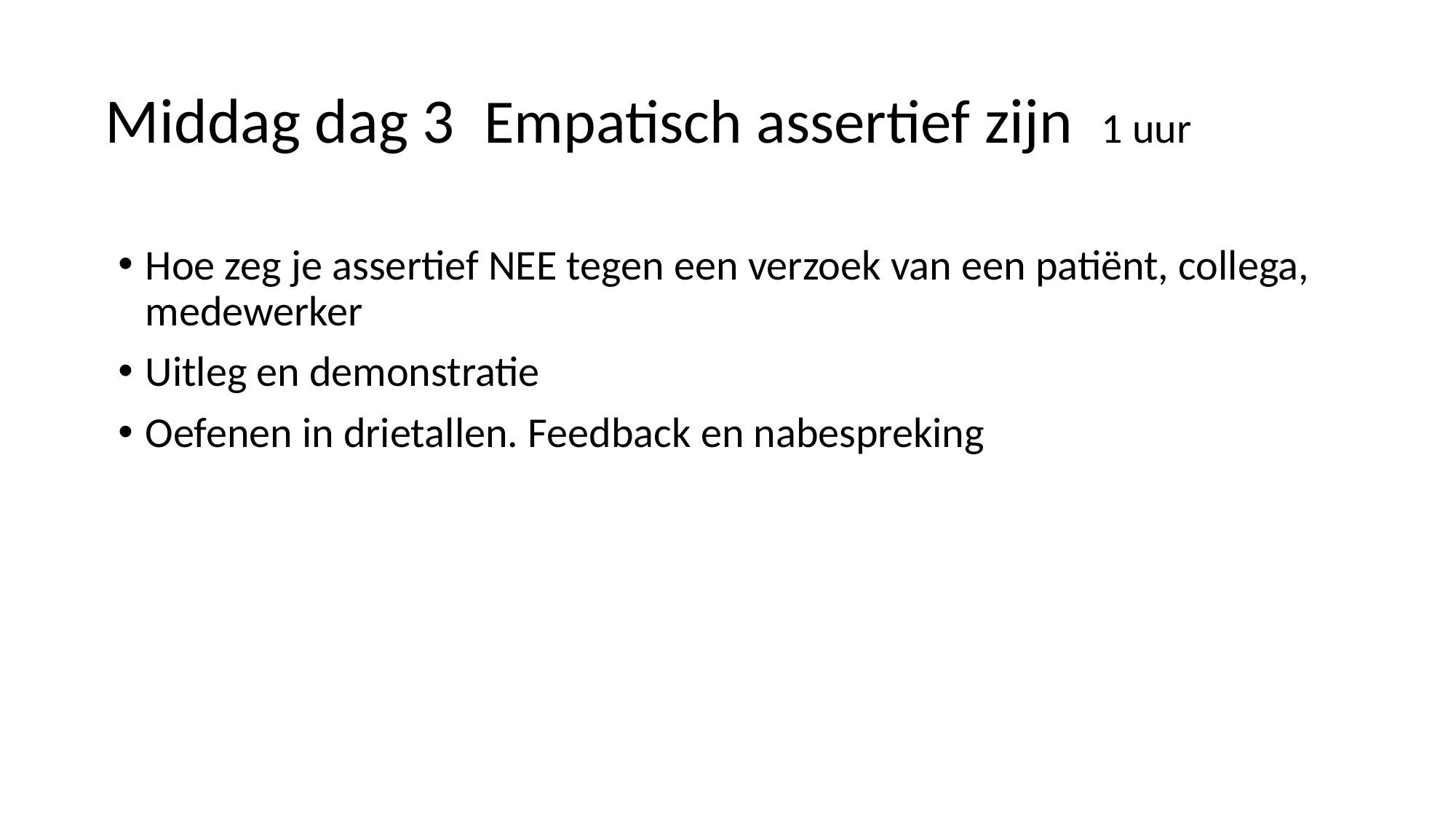

# Middag dag 3  Empatisch assertief zijn  1 uur
Hoe zeg je assertief NEE tegen een verzoek van een patiënt, collega, medewerker
Uitleg en demonstratie
Oefenen in drietallen. Feedback en nabespreking